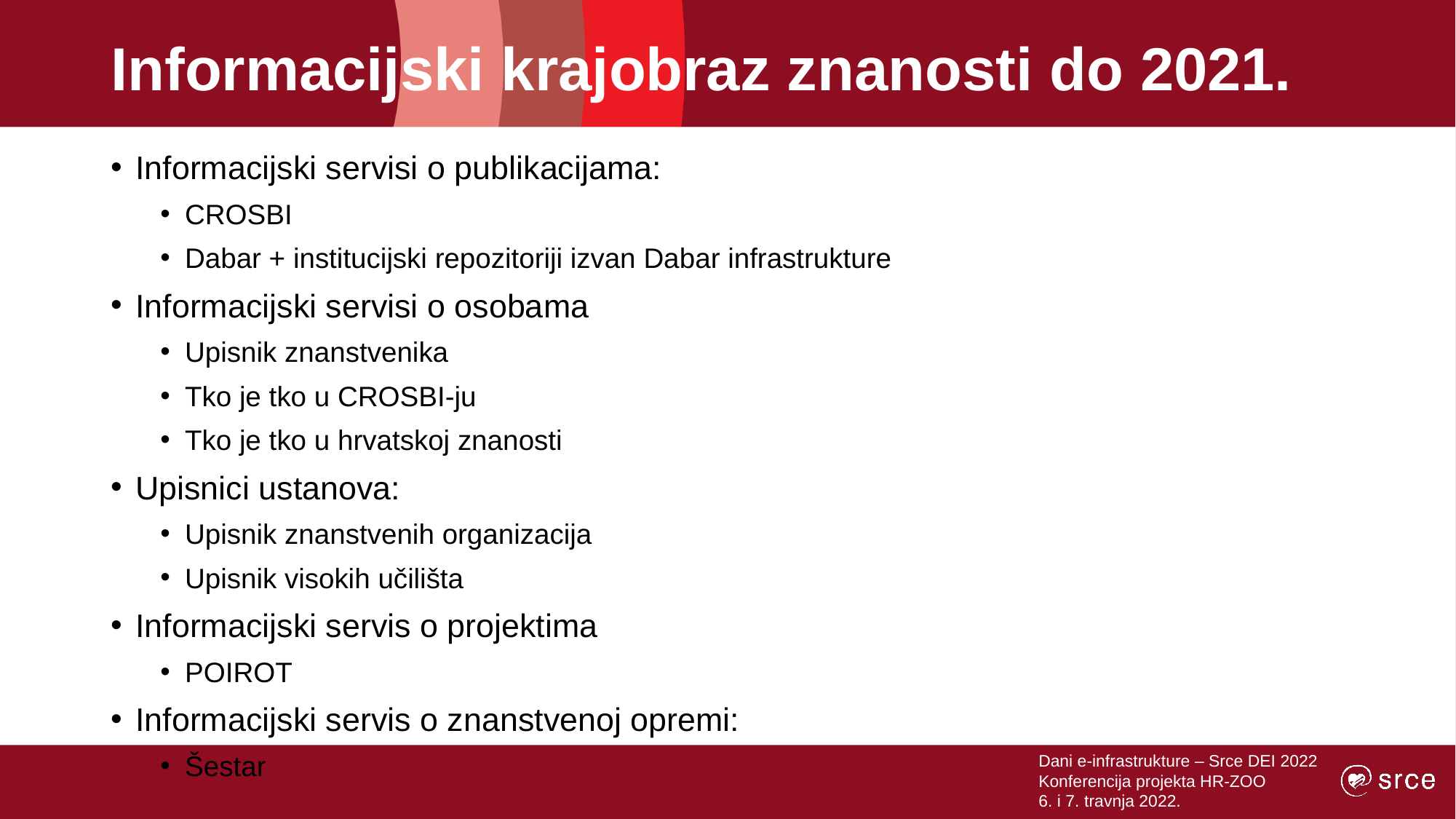

# Informacijski krajobraz znanosti do 2021.
Informacijski servisi o publikacijama:
CROSBI
Dabar + institucijski repozitoriji izvan Dabar infrastrukture
Informacijski servisi o osobama
Upisnik znanstvenika
Tko je tko u CROSBI-ju
Tko je tko u hrvatskoj znanosti
Upisnici ustanova:
Upisnik znanstvenih organizacija
Upisnik visokih učilišta
Informacijski servis o projektima
POIROT
Informacijski servis o znanstvenoj opremi:
Šestar